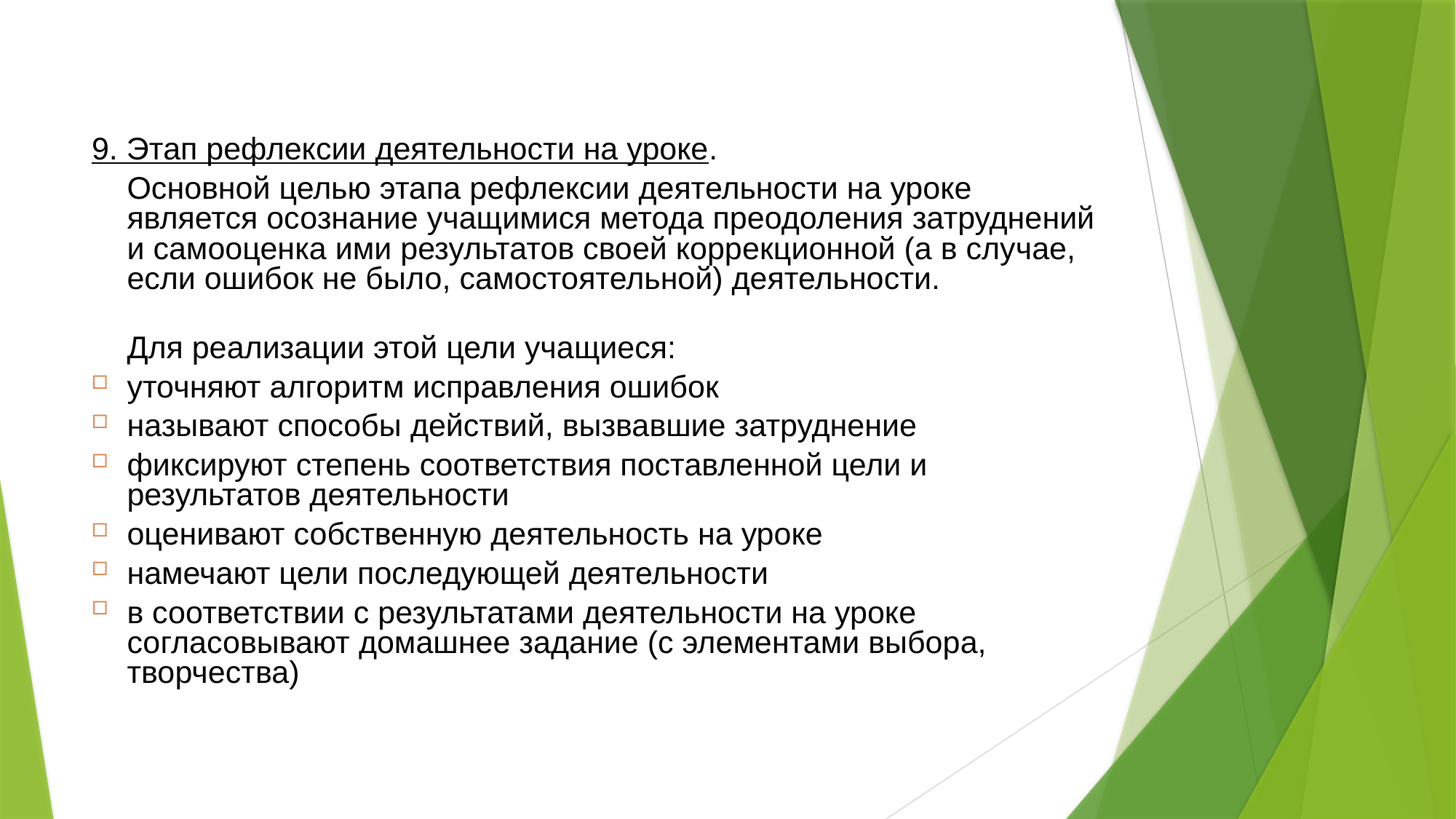

#
9. Этап рефлексии деятельности на уроке.
	Основной целью этапа рефлексии деятельности на уроке является осознание учащимися метода преодоления затруднений и самооценка ими результатов своей коррекционной (а в случае, если ошибок не было, самостоятельной) деятельности.
	Для реализации этой цели учащиеся:
уточняют алгоритм исправления ошибок
называют способы действий, вызвавшие затруднение
фиксируют степень соответствия поставленной цели и результатов деятельности
оценивают собственную деятельность на уроке
намечают цели последующей деятельности
в соответствии с результатами деятельности на уроке согласовывают домашнее задание (с элементами выбора, творчества)